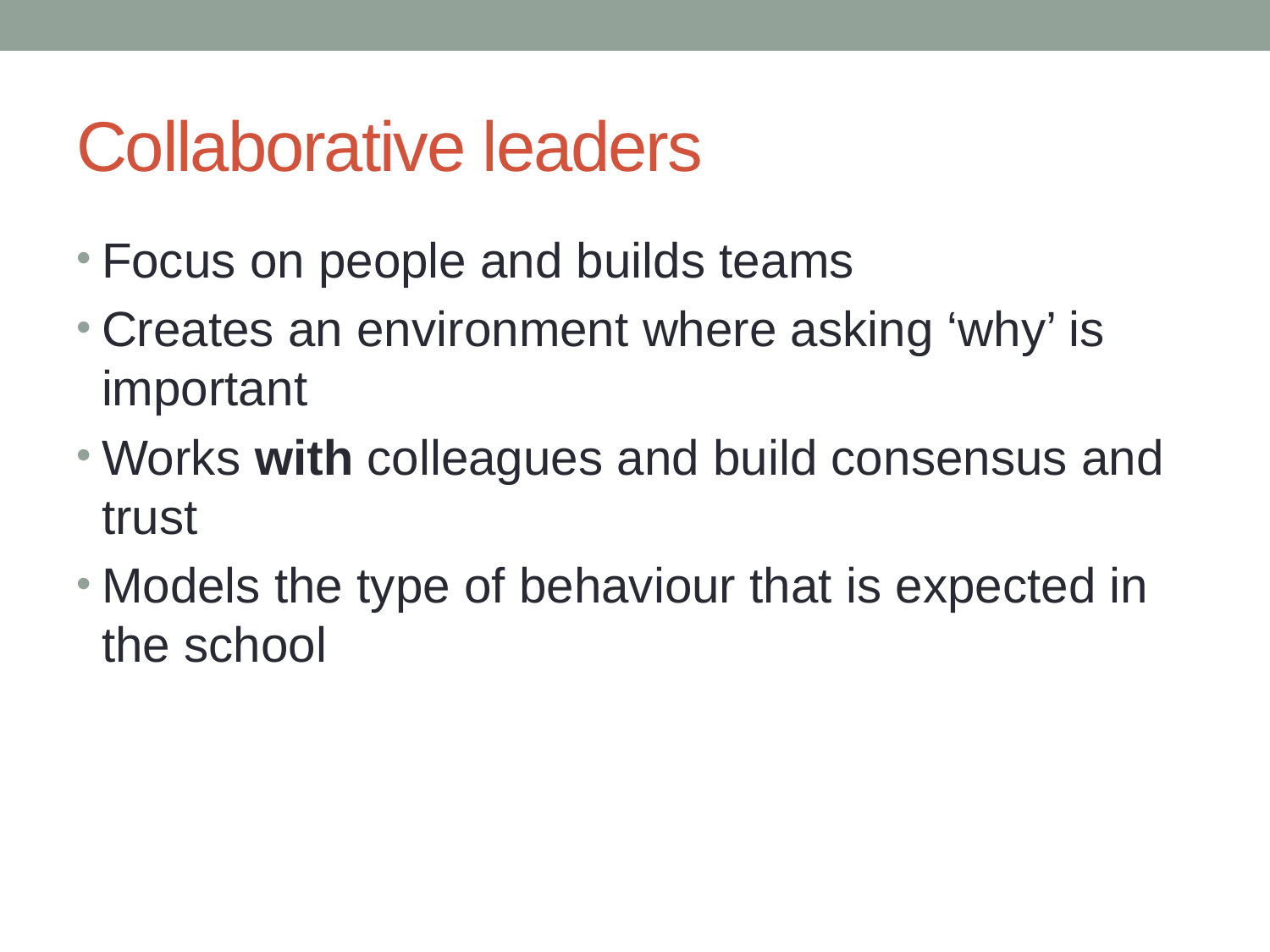

# Collaborative leaders
Focus on people and builds teams
Creates an environment where asking ‘why’ is important
Works with colleagues and build consensus and trust
Models the type of behaviour that is expected in the school